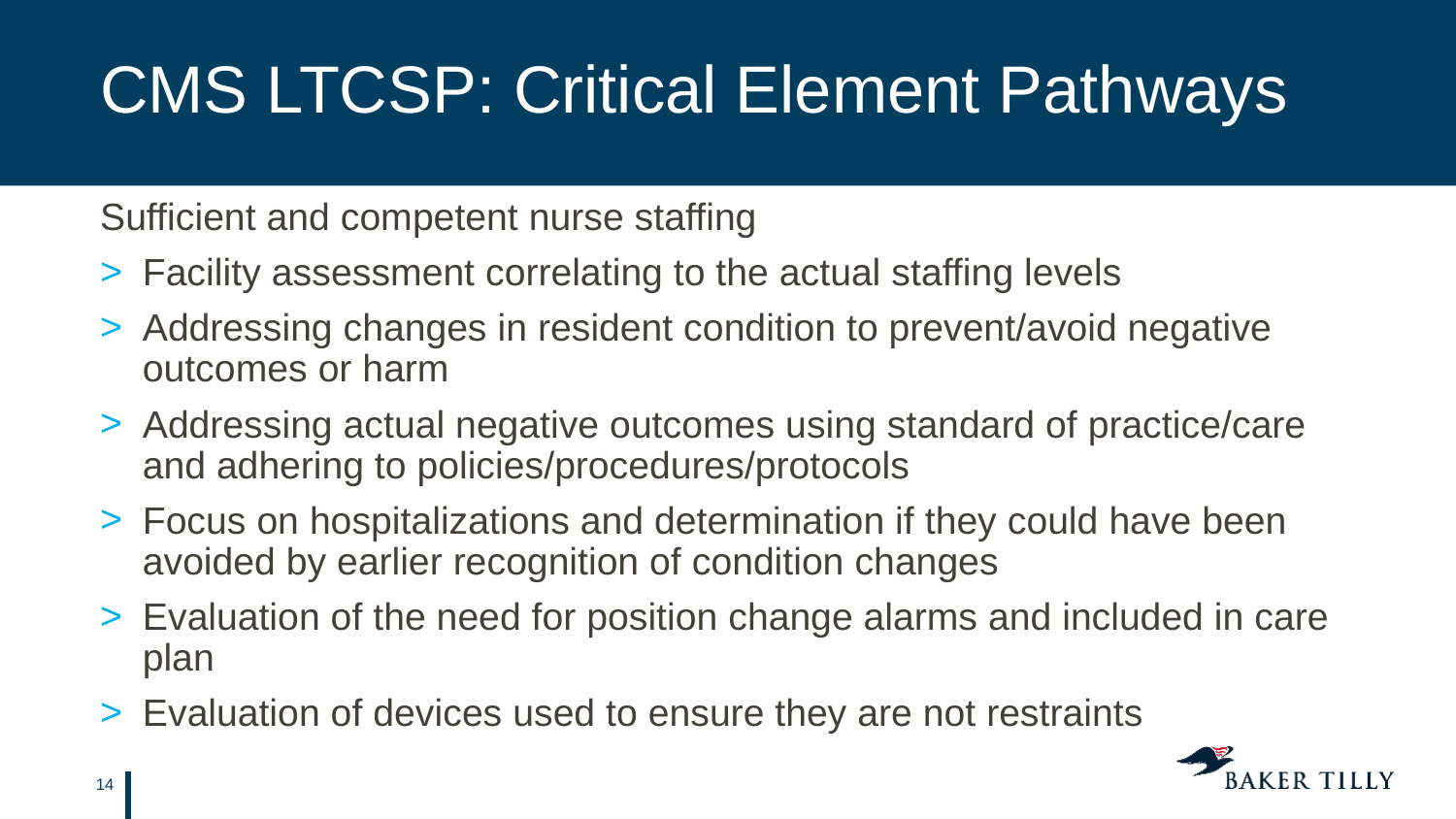

# CMS LTCSP: Critical Element Pathways
Sufficient and competent nurse staffing
Facility assessment correlating to the actual staffing levels
Addressing changes in resident condition to prevent/avoid negative outcomes or harm
Addressing actual negative outcomes using standard of practice/care and adhering to policies/procedures/protocols
Focus on hospitalizations and determination if they could have been avoided by earlier recognition of condition changes
Evaluation of the need for position change alarms and included in care plan
Evaluation of devices used to ensure they are not restraints